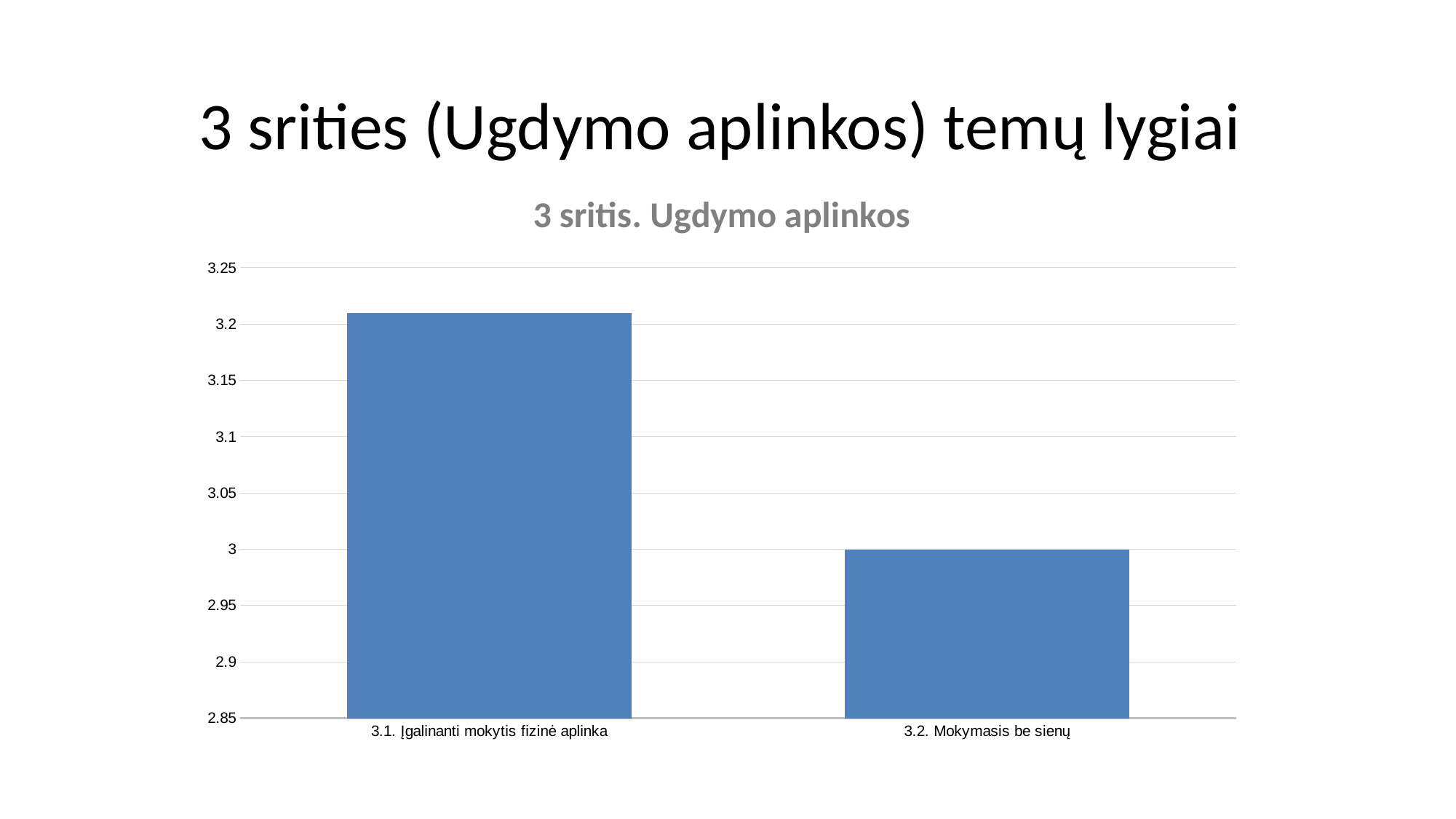

3 srities (Ugdymo aplinkos) temų lygiai

### Chart: 3 sritis. Ugdymo aplinkos

| Category |  |
|---|---|
| 3.1. Įgalinanti mokytis fizinė aplinka | 3.21 |
| 3.2. Mokymasis be sienų | 3.0 |